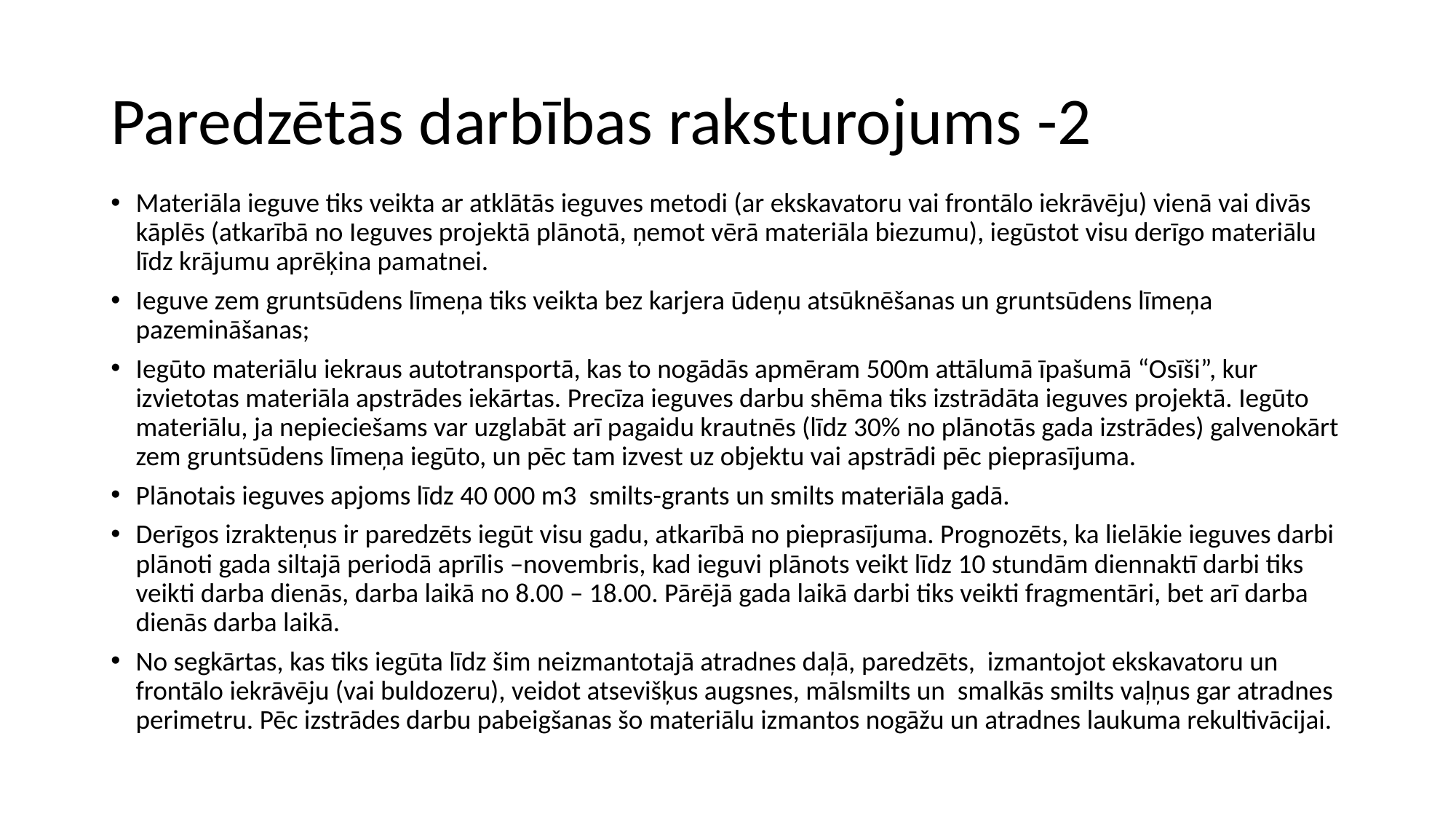

# Paredzētās darbības raksturojums -2
Materiāla ieguve tiks veikta ar atklātās ieguves metodi (ar ekskavatoru vai frontālo iekrāvēju) vienā vai divās kāplēs (atkarībā no Ieguves projektā plānotā, ņemot vērā materiāla biezumu), iegūstot visu derīgo materiālu līdz krājumu aprēķina pamatnei.
Ieguve zem gruntsūdens līmeņa tiks veikta bez karjera ūdeņu atsūknēšanas un gruntsūdens līmeņa pazemināšanas;
Iegūto materiālu iekraus autotransportā, kas to nogādās apmēram 500m attālumā īpašumā “Osīši”, kur izvietotas materiāla apstrādes iekārtas. Precīza ieguves darbu shēma tiks izstrādāta ieguves projektā. Iegūto materiālu, ja nepieciešams var uzglabāt arī pagaidu krautnēs (līdz 30% no plānotās gada izstrādes) galvenokārt zem gruntsūdens līmeņa iegūto, un pēc tam izvest uz objektu vai apstrādi pēc pieprasījuma.
Plānotais ieguves apjoms līdz 40 000 m3  smilts-grants un smilts materiāla gadā.
Derīgos izrakteņus ir paredzēts iegūt visu gadu, atkarībā no pieprasījuma. Prognozēts, ka lielākie ieguves darbi plānoti gada siltajā periodā aprīlis –novembris, kad ieguvi plānots veikt līdz 10 stundām diennaktī darbi tiks veikti darba dienās, darba laikā no 8.00 – 18.00. Pārējā gada laikā darbi tiks veikti fragmentāri, bet arī darba dienās darba laikā.
No segkārtas, kas tiks iegūta līdz šim neizmantotajā atradnes daļā, paredzēts,  izmantojot ekskavatoru un frontālo iekrāvēju (vai buldozeru), veidot atsevišķus augsnes, mālsmilts un  smalkās smilts vaļņus gar atradnes perimetru. Pēc izstrādes darbu pabeigšanas šo materiālu izmantos nogāžu un atradnes laukuma rekultivācijai.